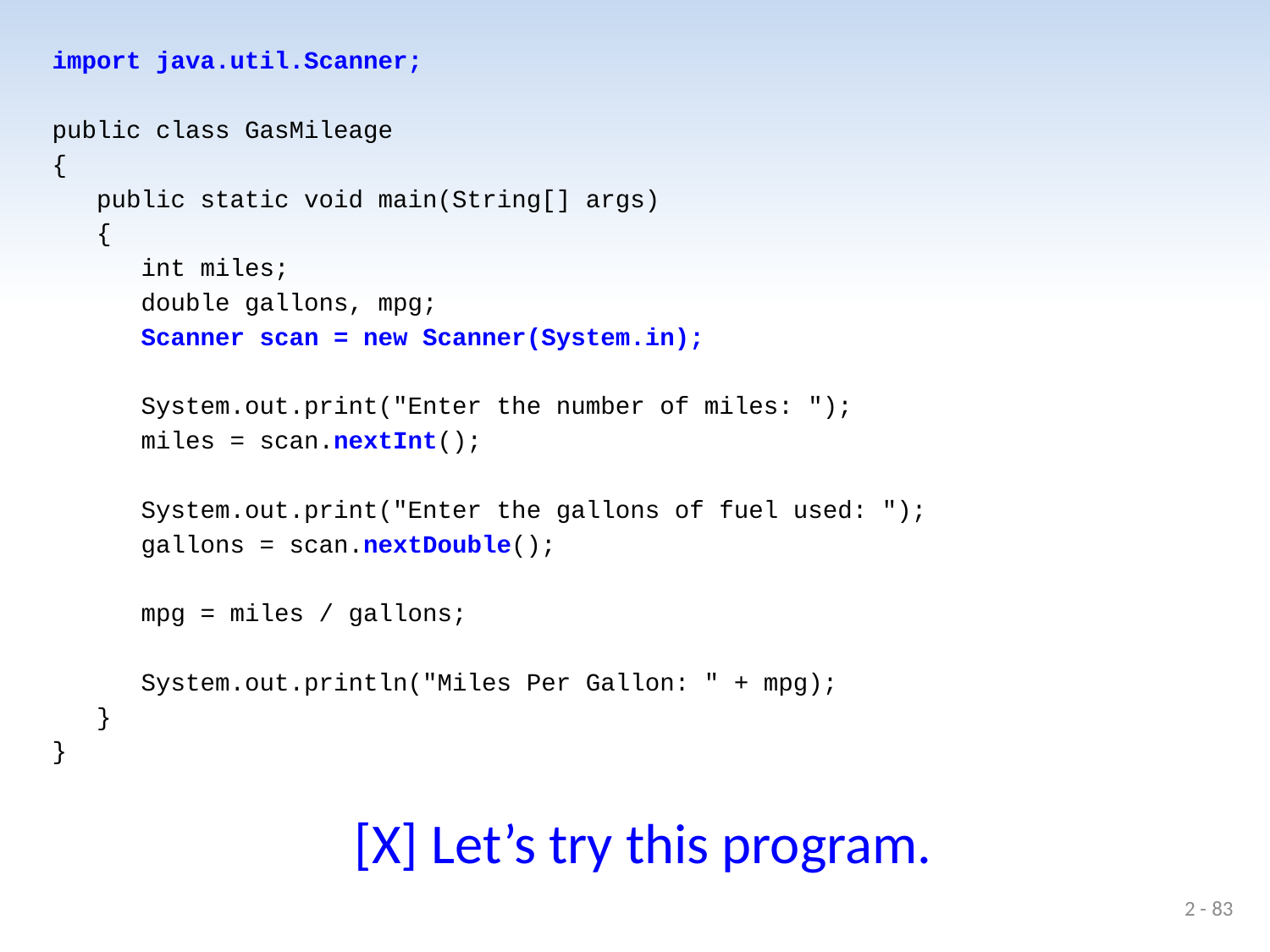

import java.util.Scanner;

public class GasMileage
{
   public static void main(String[] args)
   {
      int miles;
      double gallons, mpg;
      Scanner scan = new Scanner(System.in);

      System.out.print("Enter the number of miles: ");
      miles = scan.nextInt();

      System.out.print("Enter the gallons of fuel used: ");
      gallons = scan.nextDouble();

      mpg = miles / gallons;

      System.out.println("Miles Per Gallon: " + mpg);
   }
}

[X] Let’s try this program.
2 - 83